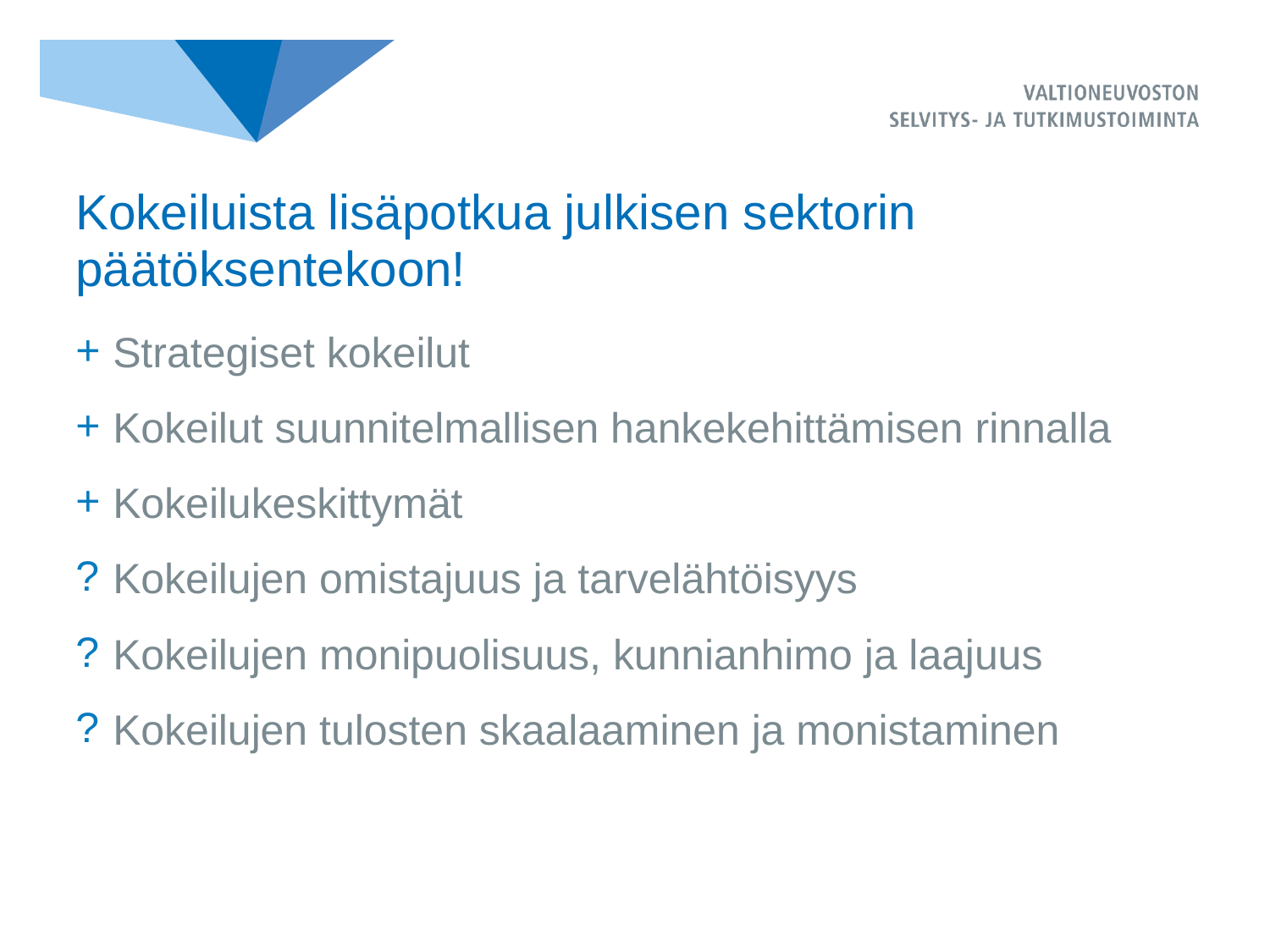

# Kokeiluista lisäpotkua julkisen sektorin päätöksentekoon!
Strategiset kokeilut
Kokeilut suunnitelmallisen hankekehittämisen rinnalla
Kokeilukeskittymät
Kokeilujen omistajuus ja tarvelähtöisyys
Kokeilujen monipuolisuus, kunnianhimo ja laajuus
Kokeilujen tulosten skaalaaminen ja monistaminen